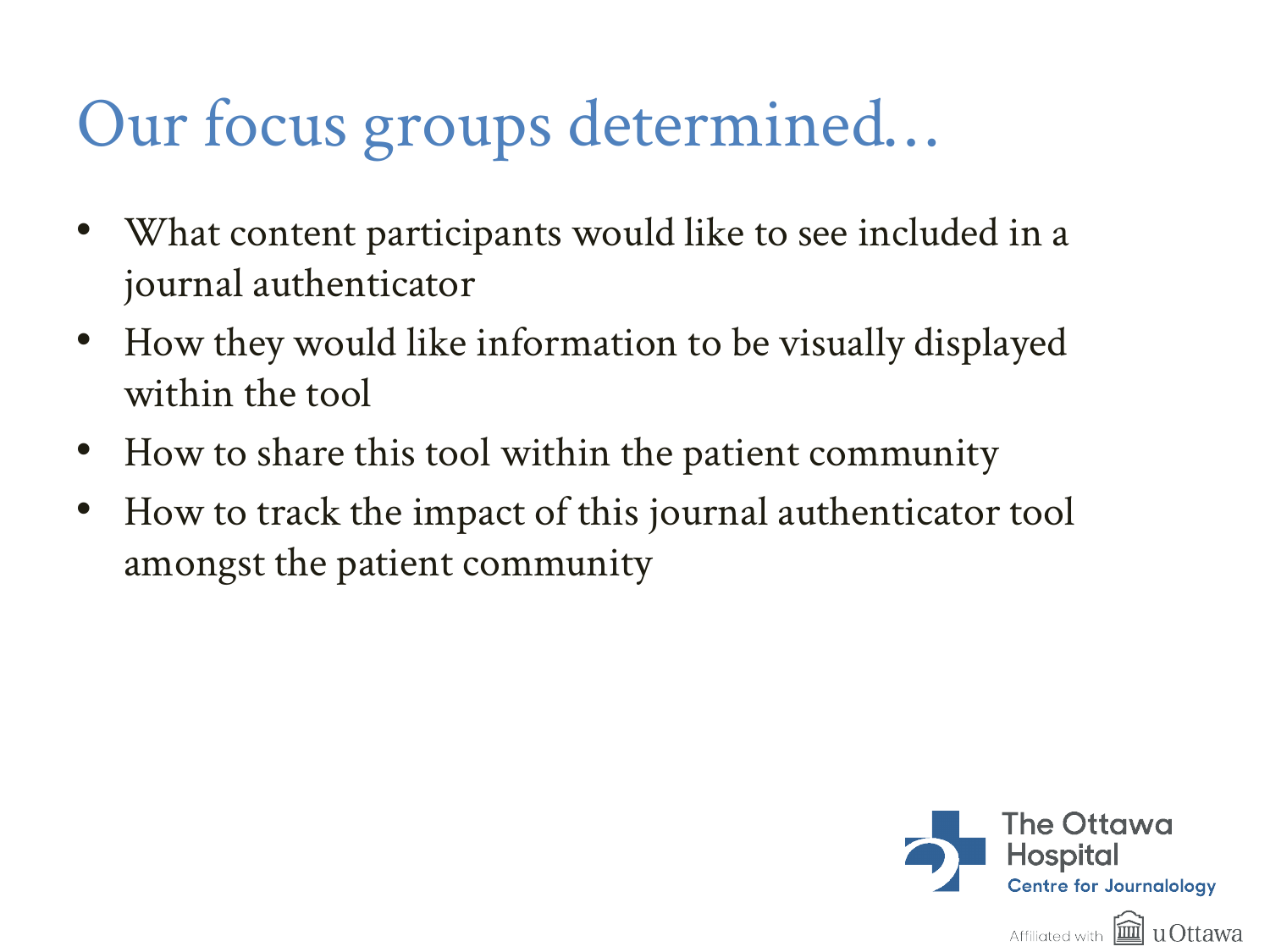

# Our focus groups determined…
What content participants would like to see included in a journal authenticator
How they would like information to be visually displayed within the tool
How to share this tool within the patient community
How to track the impact of this journal authenticator tool amongst the patient community